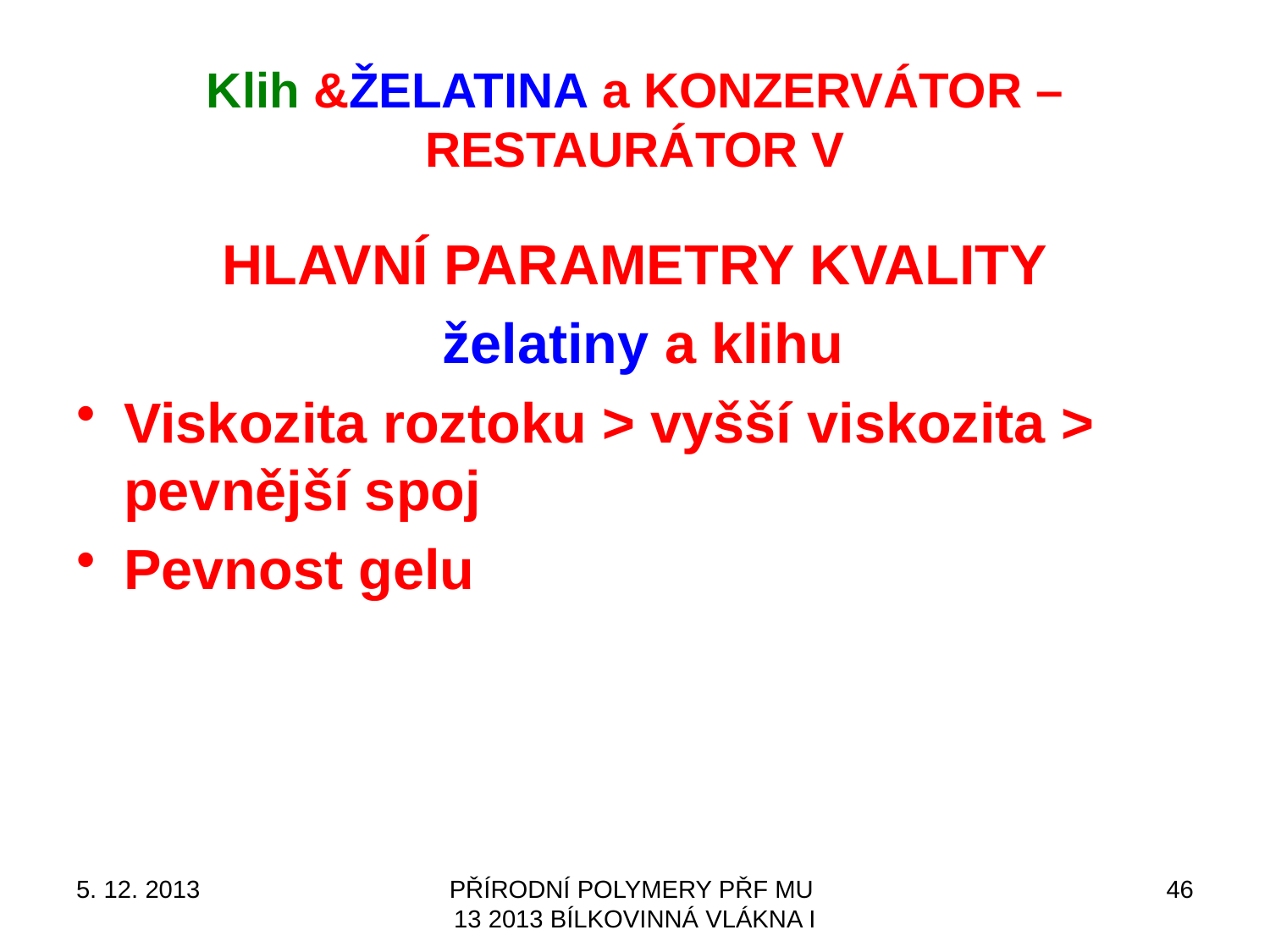

Detail
Technická želatina

# Klih &ŽELATINA a KONZERVÁTOR – RESTAURÁTOR V
HLAVNÍ PARAMETRY KVALITY
 želatiny a klihu
Viskozita roztoku > vyšší viskozita > pevnější spoj
Pevnost gelu

5. 12. 2013
PŘÍRODNÍ POLYMERY PŘF MU  13 2013 BÍLKOVINNÁ VLÁKNA I
46